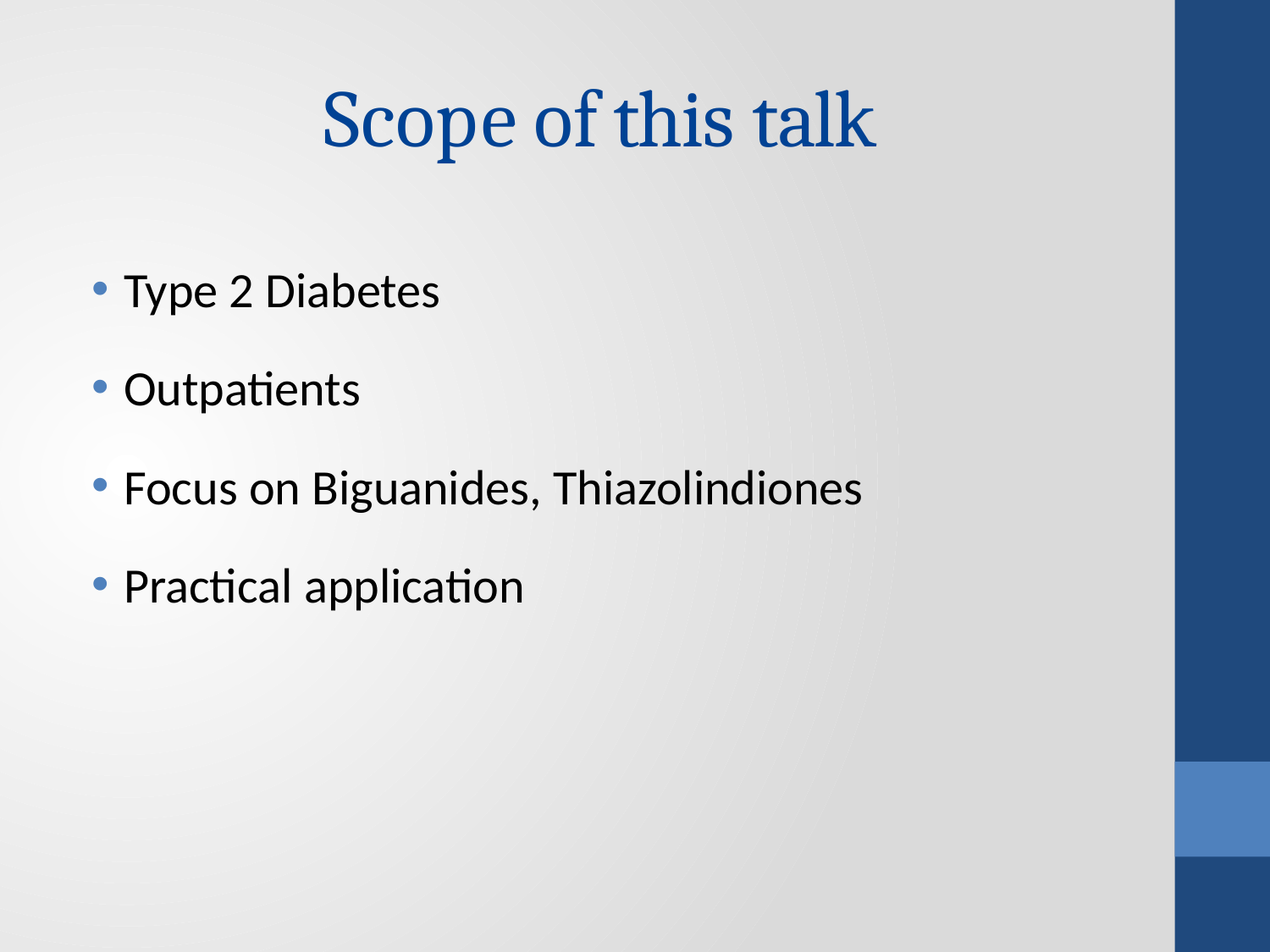

# Scope of this talk
Type 2 Diabetes
Outpatients
Focus on Biguanides, Thiazolindiones
Practical application